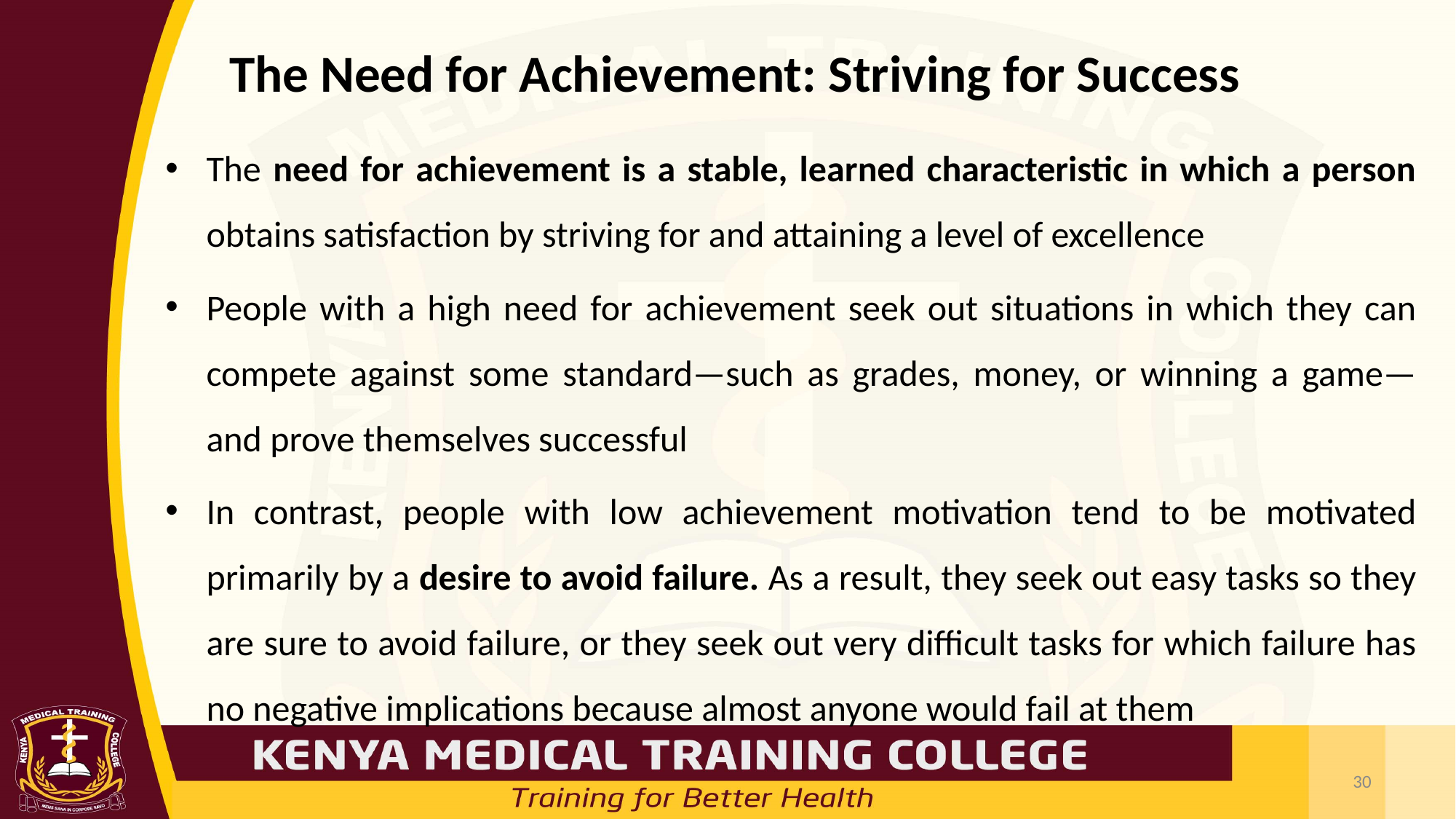

# The Need for Achievement: Striving for Success
The need for achievement is a stable, learned characteristic in which a person obtains satisfaction by striving for and attaining a level of excellence
People with a high need for achievement seek out situations in which they can compete against some standard—such as grades, money, or winning a game— and prove themselves successful
In contrast, people with low achievement motivation tend to be motivated primarily by a desire to avoid failure. As a result, they seek out easy tasks so they are sure to avoid failure, or they seek out very difficult tasks for which failure has no negative implications because almost anyone would fail at them
30